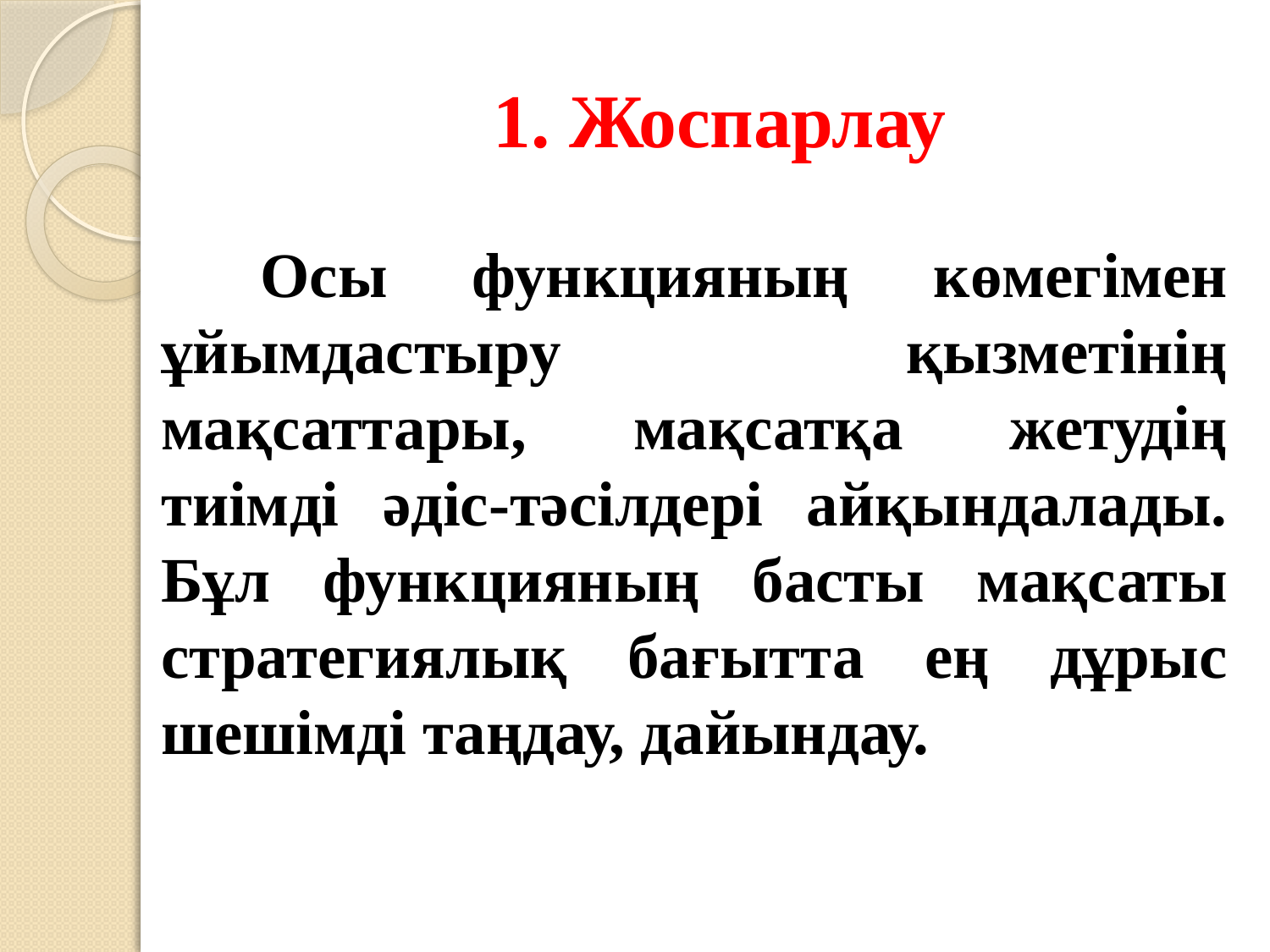

# 1. Жоспарлау
Осы функцияның көмегімен ұйымдастыру қызметінің мақсаттары, мақсатқа жетудің тиімді әдіс-тәсілдері айқындалады. Бұл функцияның басты мақсаты стратегиялық бағытта ең дұрыс шешімді таңдау, дайындау.